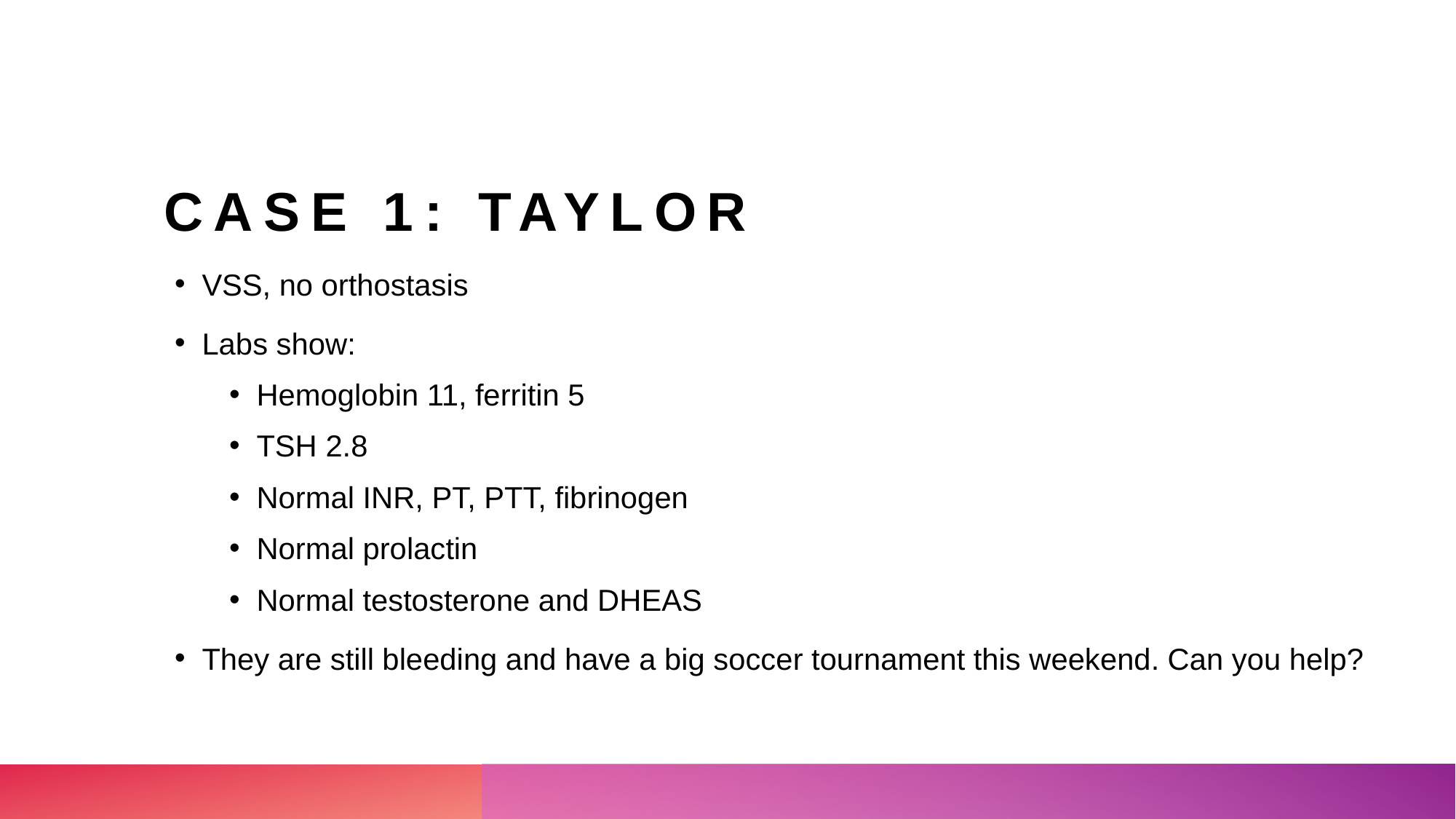

# Case 1: Taylor
VSS, no orthostasis
Labs show:
Hemoglobin 11, ferritin 5
TSH 2.8
Normal INR, PT, PTT, fibrinogen
Normal prolactin
Normal testosterone and DHEAS
They are still bleeding and have a big soccer tournament this weekend. Can you help?